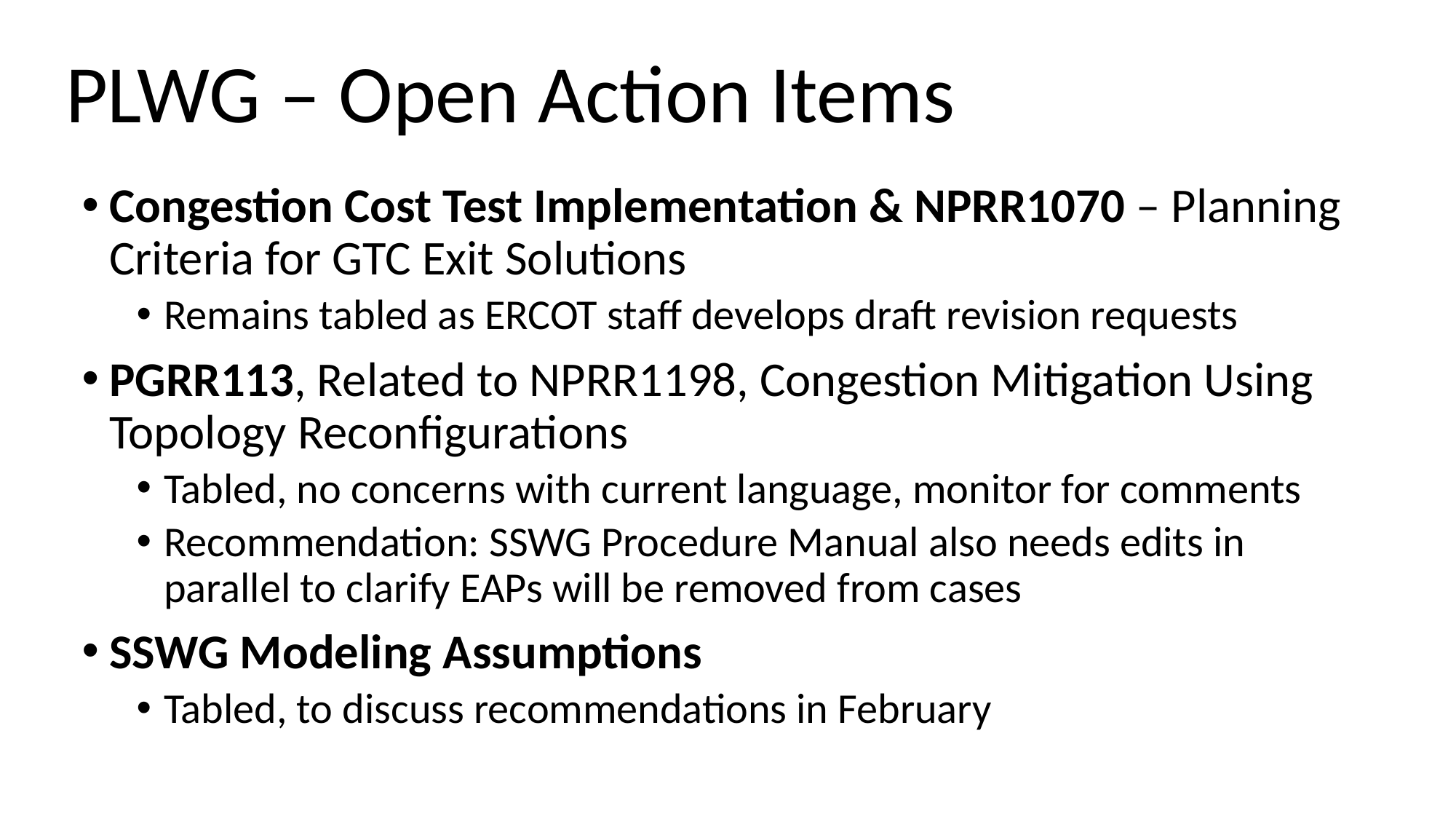

# PLWG – Open Action Items
Congestion Cost Test Implementation & NPRR1070 – Planning Criteria for GTC Exit Solutions
Remains tabled as ERCOT staff develops draft revision requests
PGRR113, Related to NPRR1198, Congestion Mitigation Using Topology Reconfigurations
Tabled, no concerns with current language, monitor for comments
Recommendation: SSWG Procedure Manual also needs edits in parallel to clarify EAPs will be removed from cases
SSWG Modeling Assumptions
Tabled, to discuss recommendations in February